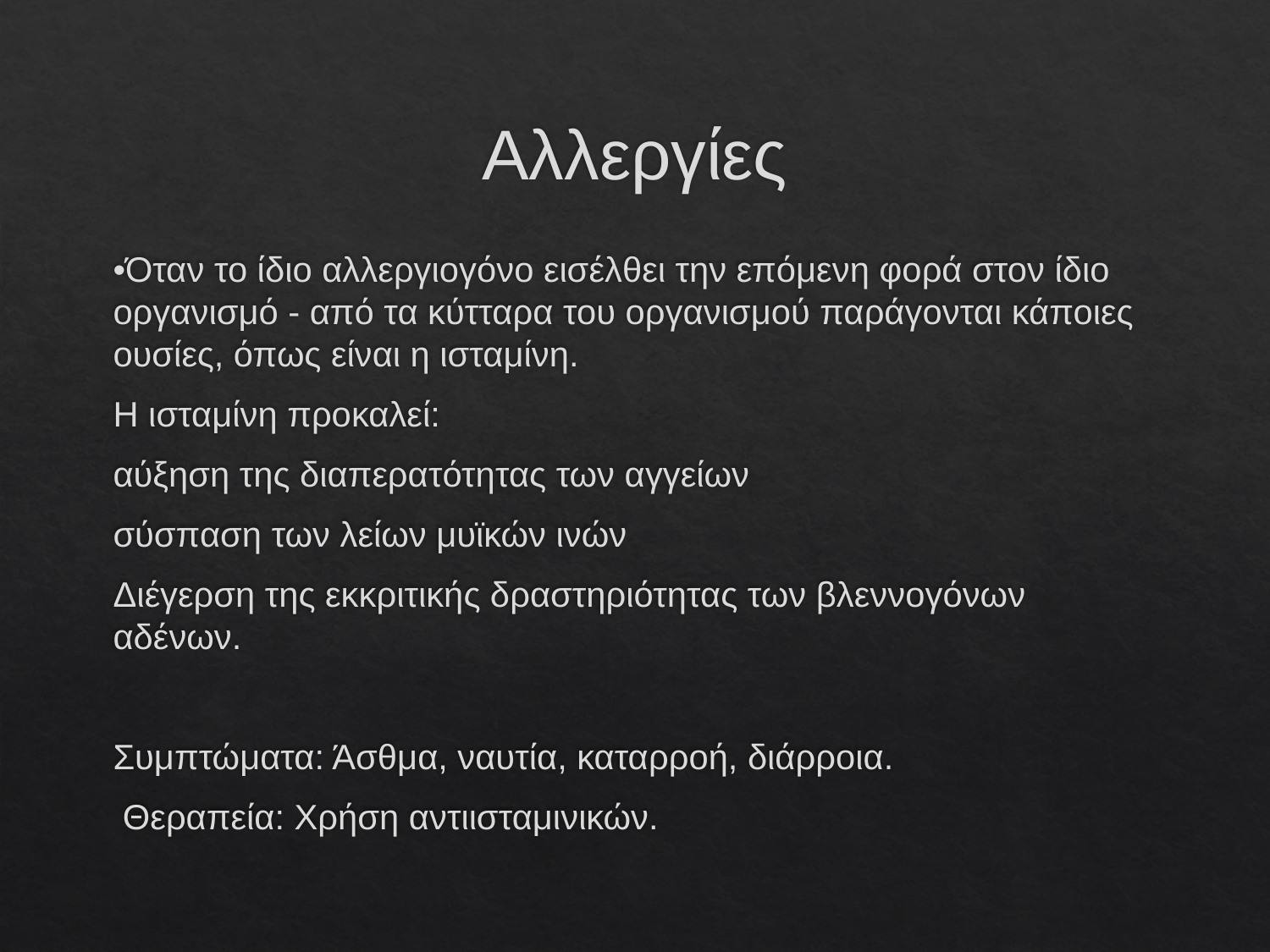

# Αλλεργίες
•Όταν το ίδιο αλλεργιογόνο εισέλθει την επόμενη φορά στον ίδιο οργανισμό - από τα κύτταρα του οργανισμού παράγονται κάποιες ουσίες, όπως είναι η ισταμίνη.
Η ισταμίνη προκαλεί:
αύξηση της διαπερατότητας των αγγείων
σύσπαση των λείων μυϊκών ινών
Διέγερση της εκκριτικής δραστηριότητας των βλεννογόνων αδένων.

Συμπτώματα: Άσθμα, ναυτία, καταρροή, διάρροια.
 Θεραπεία: Χρήση αντιισταμινικών.